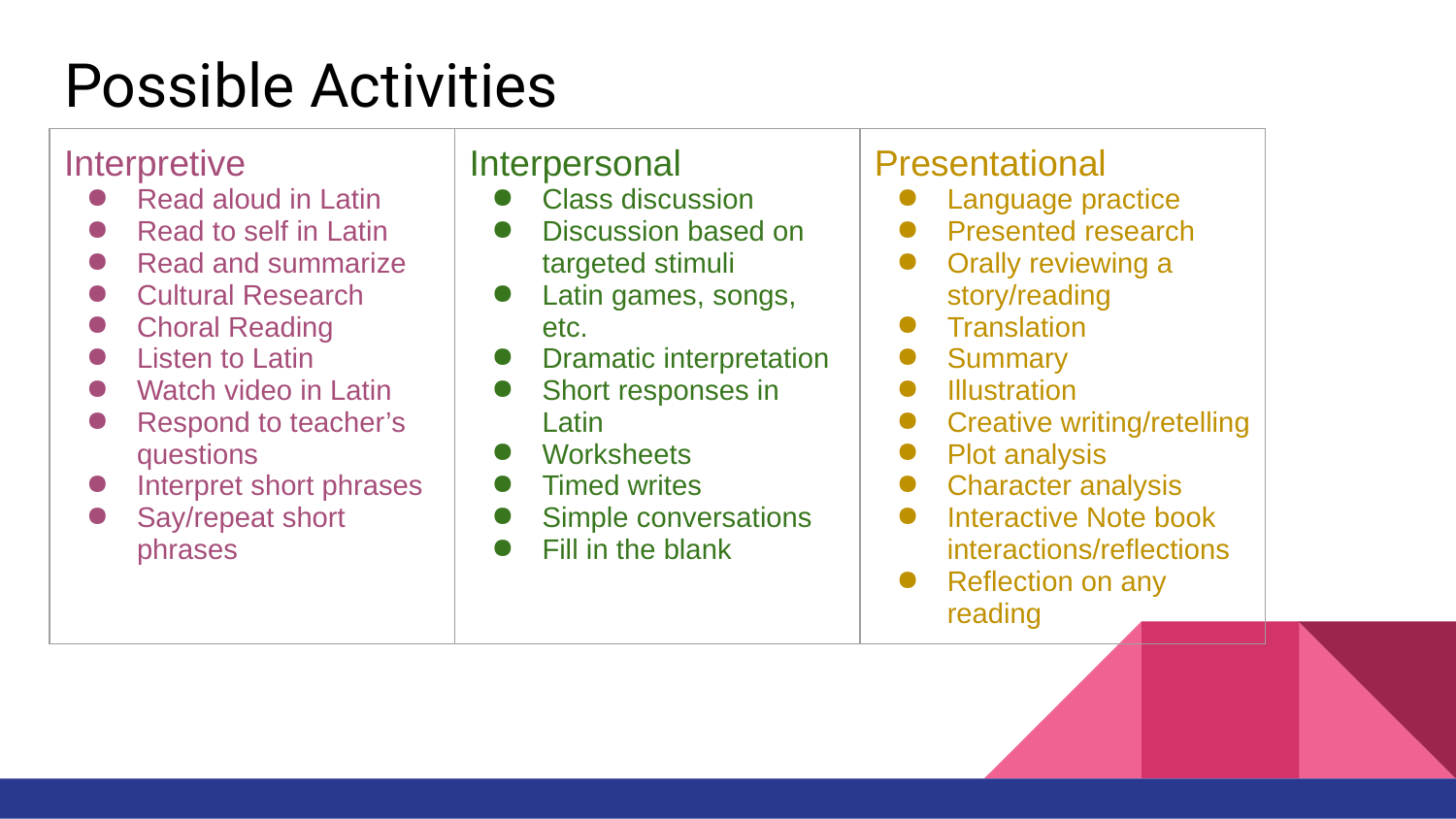

# Possible Activities
| Interpretive Read aloud in Latin Read to self in Latin Read and summarize Cultural Research Choral Reading Listen to Latin Watch video in Latin Respond to teacher’s questions Interpret short phrases Say/repeat short phrases | Interpersonal Class discussion Discussion based on targeted stimuli Latin games, songs, etc. Dramatic interpretation Short responses in Latin Worksheets Timed writes Simple conversations Fill in the blank | Presentational Language practice Presented research Orally reviewing a story/reading Translation Summary Illustration Creative writing/retelling Plot analysis Character analysis Interactive Note book interactions/reflections Reflection on any reading |
| --- | --- | --- |